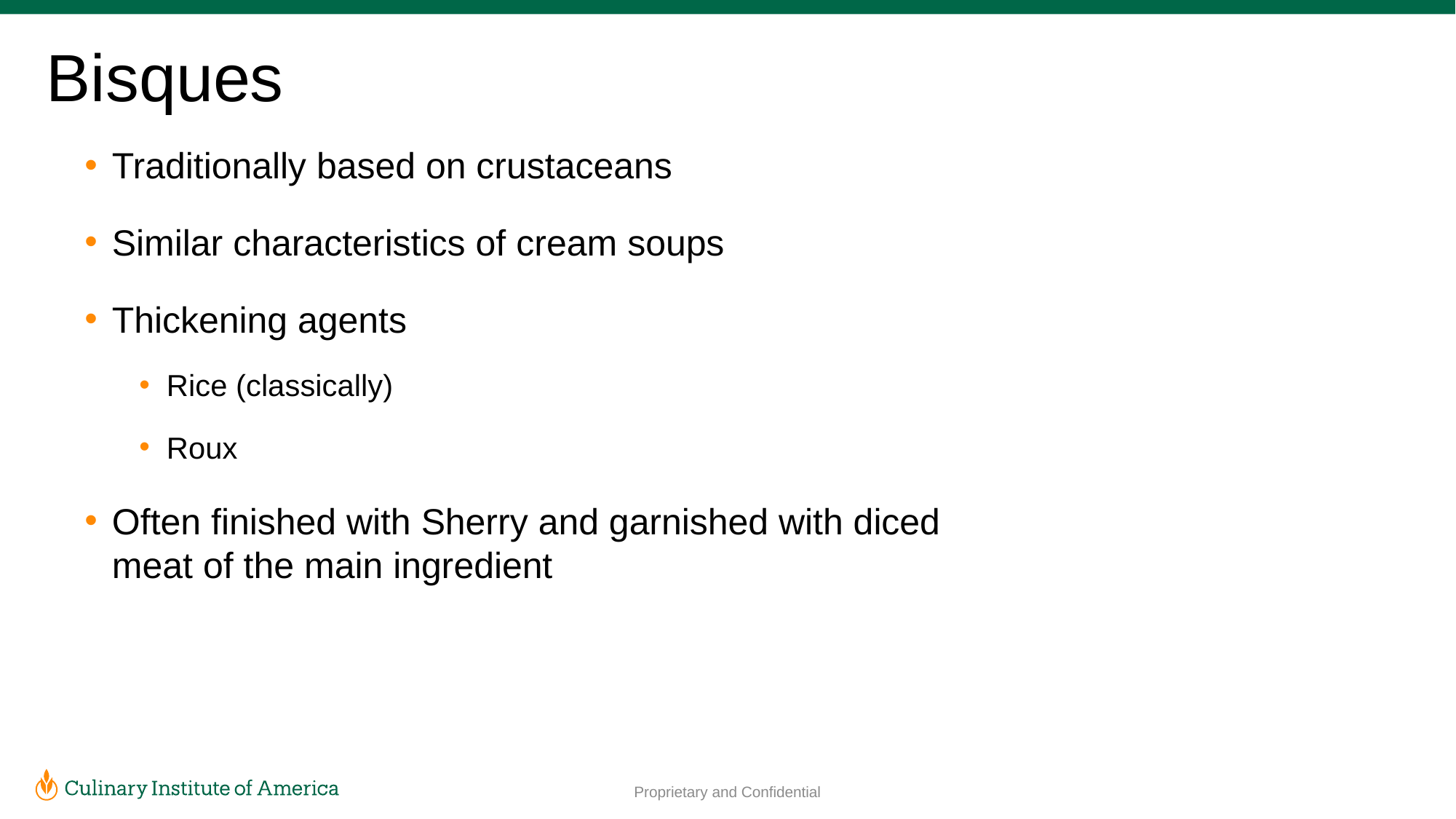

# Bisques

Traditionally based on crustaceans
Similar characteristics of cream soups
Thickening agents
Rice (classically)
Roux
Often finished with Sherry and garnished with diced meat of the main ingredient